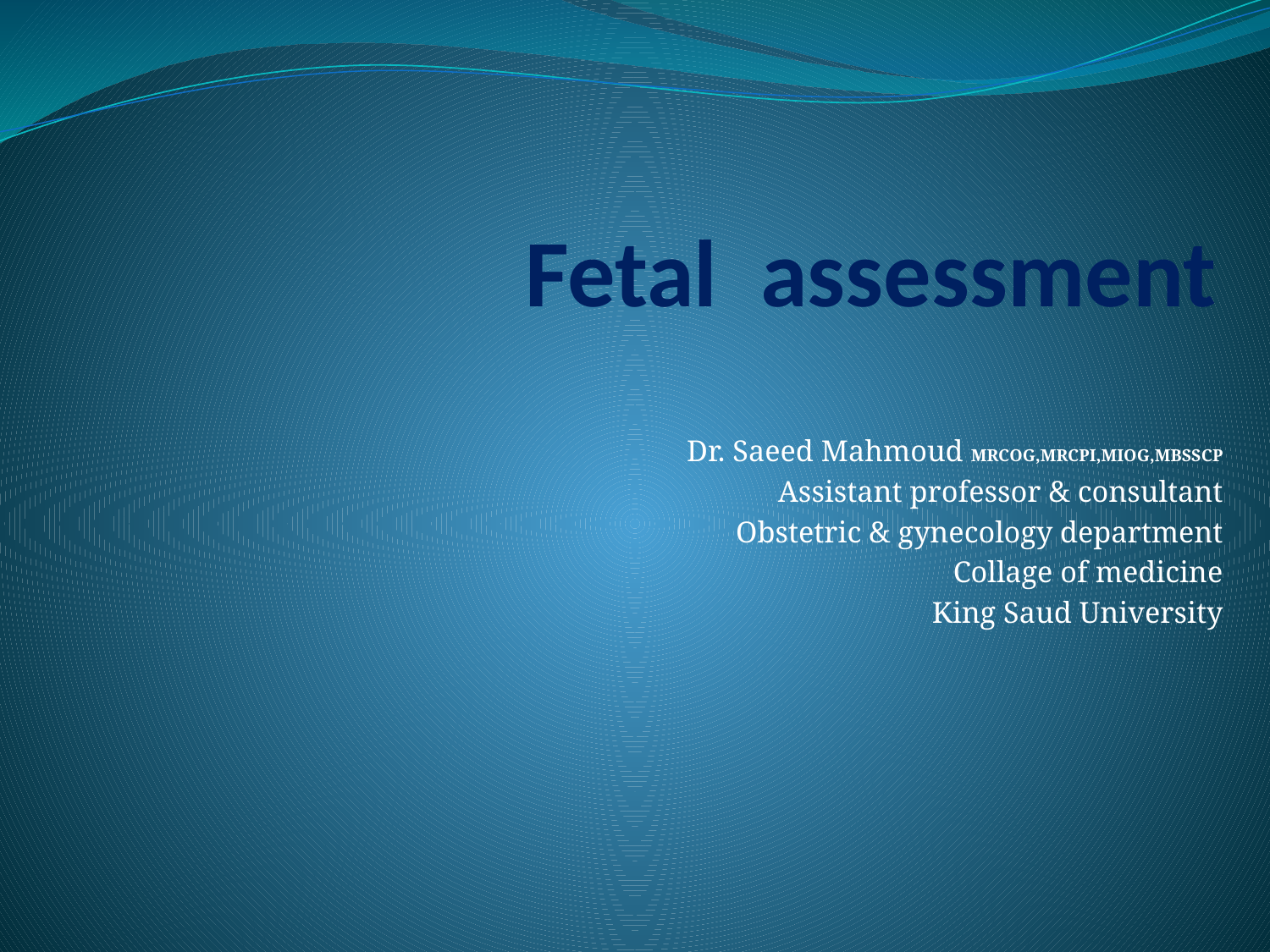

# Fetal  assessment

Dr. Saeed Mahmoud MRCOG,MRCPI,MIOG,MBSSCP
Assistant professor & consultant
Obstetric & gynecology department
Collage of medicine
King Saud University